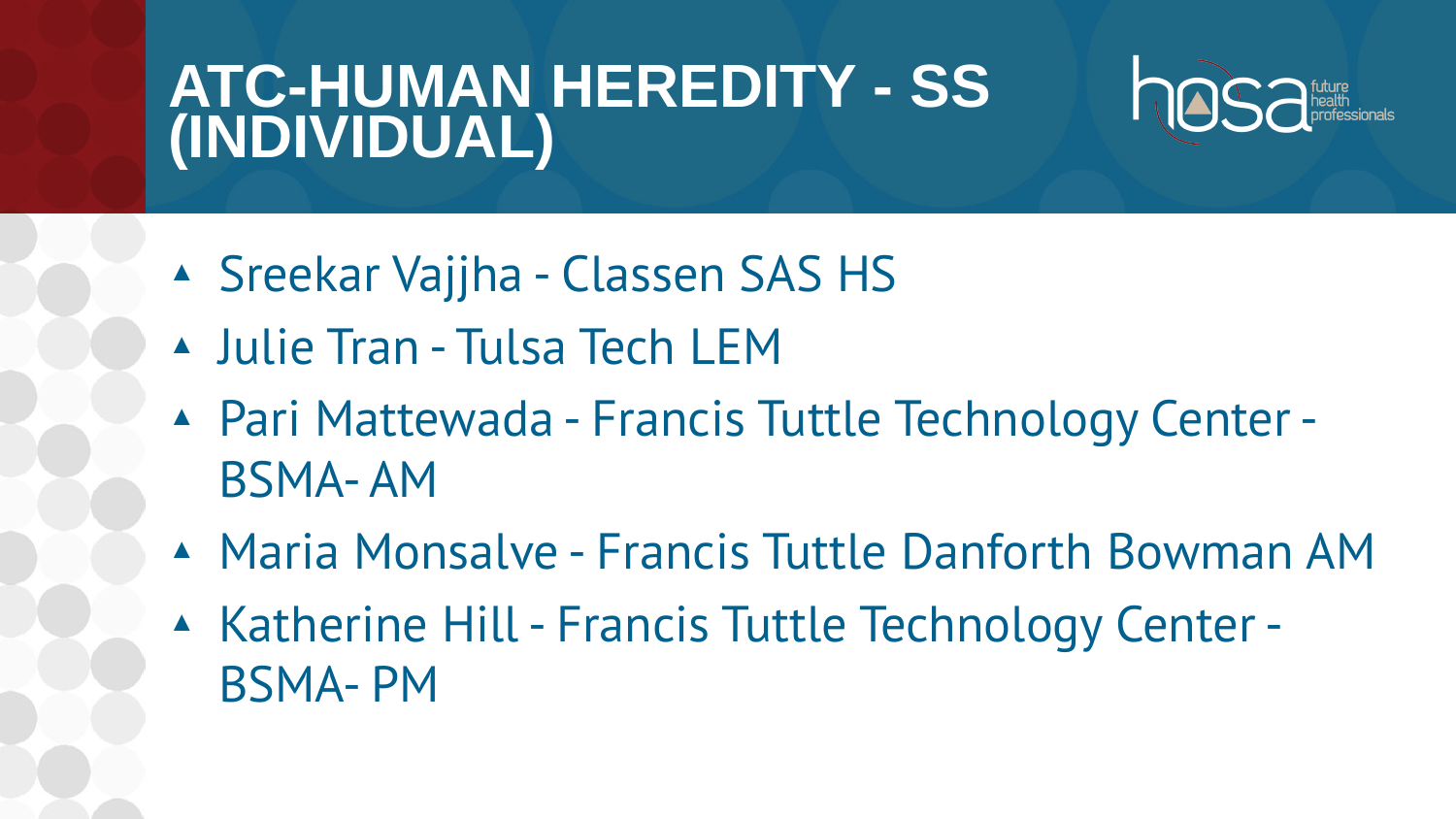

# ATC-Human Heredity - SS (INDIVIDUAL)
Sreekar Vajjha - Classen SAS HS
Julie Tran - Tulsa Tech LEM
Pari Mattewada - Francis Tuttle Technology Center - BSMA- AM
Maria Monsalve - Francis Tuttle Danforth Bowman AM
Katherine Hill - Francis Tuttle Technology Center - BSMA- PM